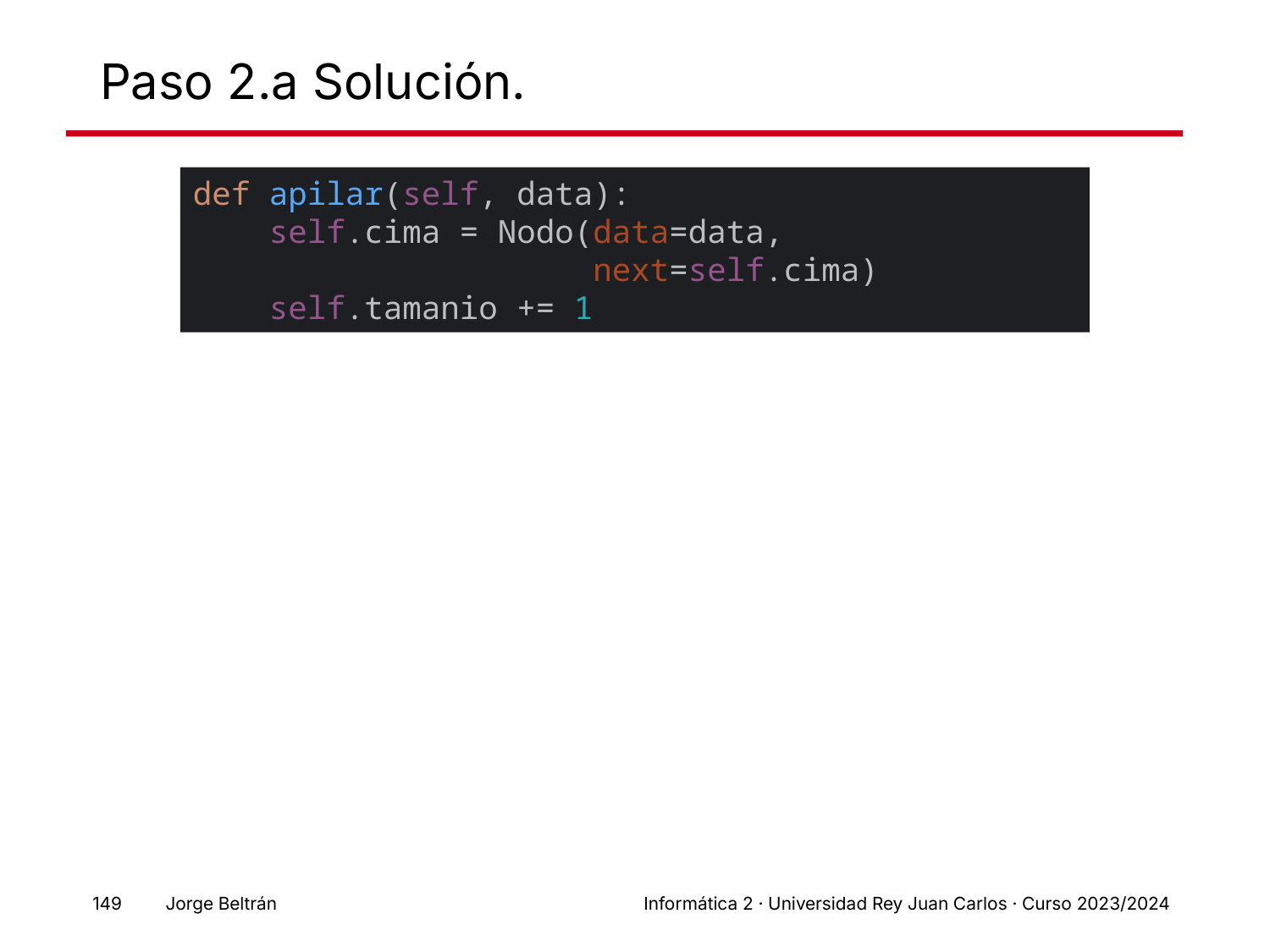

# Paso 2.a Solución.
def apilar(self, data):
    self.cima = Nodo(data=data,
                     next=self.cima)
    self.tamanio += 1